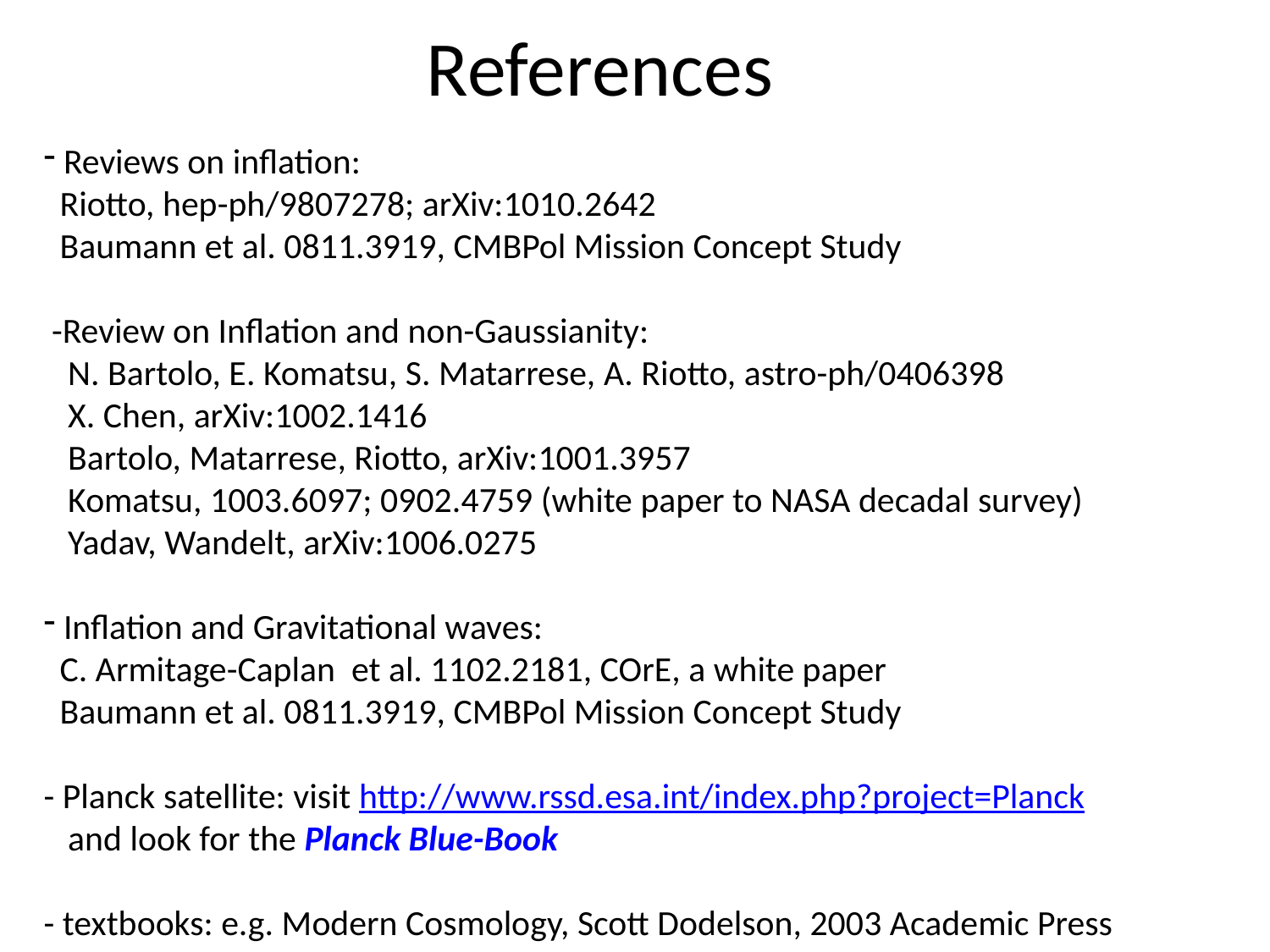

# References
 Reviews on inflation:
  Riotto, hep-ph/9807278; arXiv:1010.2642
  Baumann et al. 0811.3919, CMBPol Mission Concept Study

 -Review on Inflation and non-Gaussianity:
   N. Bartolo, E. Komatsu, S. Matarrese, A. Riotto, astro-ph/0406398
   X. Chen, arXiv:1002.1416
   Bartolo, Matarrese, Riotto, arXiv:1001.3957
   Komatsu, 1003.6097; 0902.4759 (white paper to NASA decadal survey)
   Yadav, Wandelt, arXiv:1006.0275

 Inflation and Gravitational waves:
  C. Armitage-Caplan  et al. 1102.2181, COrE, a white paper
  Baumann et al. 0811.3919, CMBPol Mission Concept Study

- Planck satellite: visit http://www.rssd.esa.int/index.php?project=Planck
   and look for the Planck Blue-Book

- textbooks: e.g. Modern Cosmology, Scott Dodelson, 2003 Academic Press

Textbooks: